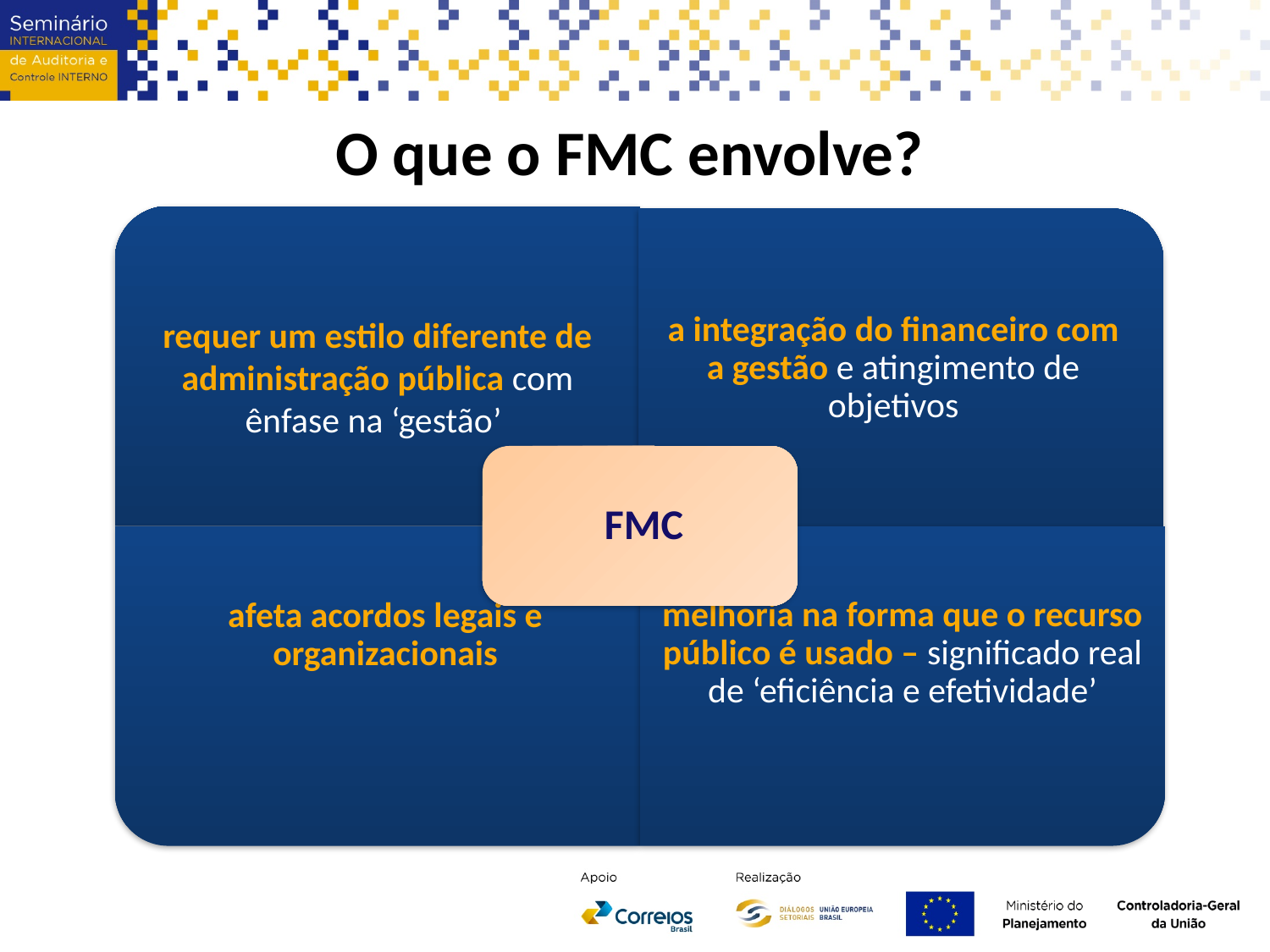

O que o FMC envolve?

requer um estilo diferente de administração pública com ênfase na ‘gestão’

a integração do financeiro com a gestão e atingimento de objetivos
afeta acordos legais e organizacionais

melhoria na forma que o recurso público é usado – significado real de ‘eficiência e efetividade’

FMC